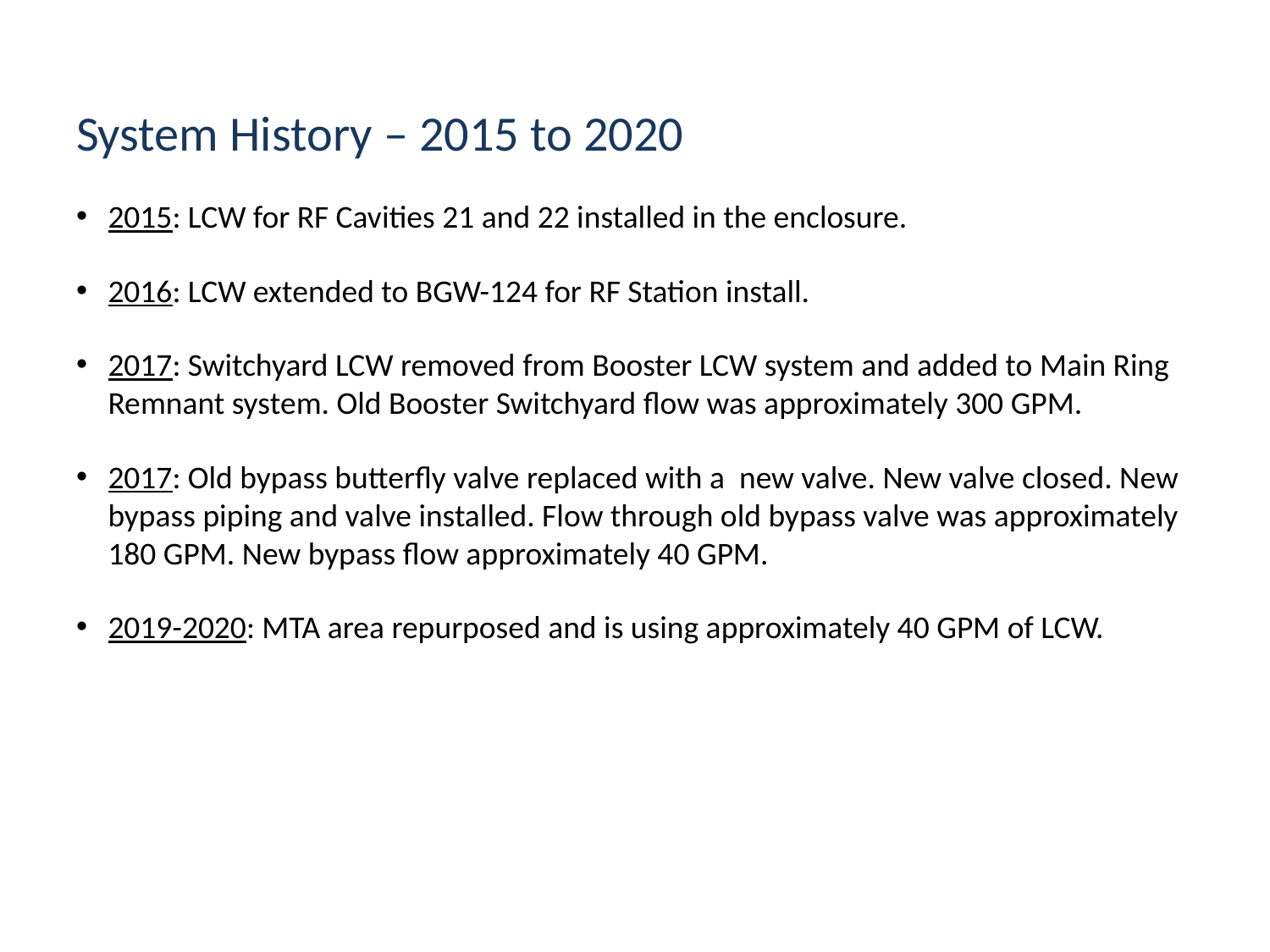

System History – 2015 to 2020

2015: LCW for RF Cavities 21 and 22 installed in the enclosure.

2016: LCW extended to BGW-124 for RF Station install.

2017: Switchyard LCW removed from Booster LCW system and added to Main Ring Remnant system. Old Booster Switchyard flow was approximately 300 GPM.

2017: Old bypass butterfly valve replaced with a  new valve. New valve closed. New bypass piping and valve installed. Flow through old bypass valve was approximately 180 GPM. New bypass flow approximately 40 GPM.

2019-2020: MTA area repurposed and is using approximately 40 GPM of LCW.